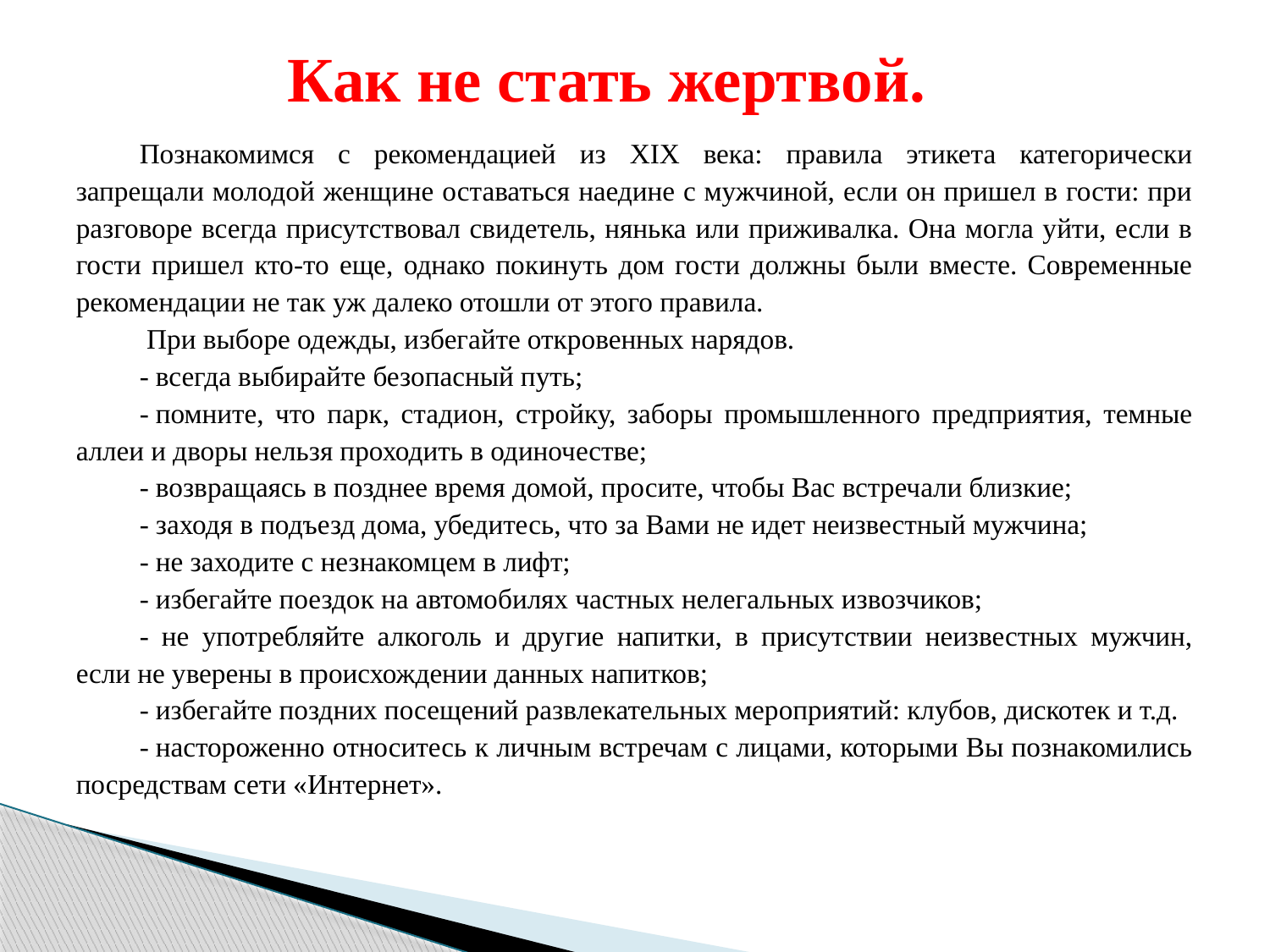

# Как не стать жертвой.
Познакомимся с рекомендацией из XIX века: правила этикета категорически запрещали молодой женщине оставаться наедине с мужчиной, если он пришел в гости: при разговоре всегда присутствовал свидетель, нянька или приживалка. Она могла уйти, если в гости пришел кто-то еще, однако покинуть дом гости должны были вместе. Современные рекомендации не так уж далеко отошли от этого правила.
 При выборе одежды, избегайте откровенных нарядов.
- всегда выбирайте безопасный путь;
- помните, что парк, стадион, стройку, заборы промышленного предприятия, темные аллеи и дворы нельзя проходить в одиночестве;
- возвращаясь в позднее время домой, просите, чтобы Вас встречали близкие;
- заходя в подъезд дома, убедитесь, что за Вами не идет неизвестный мужчина;
- не заходите с незнакомцем в лифт;
- избегайте поездок на автомобилях частных нелегальных извозчиков;
- не употребляйте алкоголь и другие напитки, в присутствии неизвестных мужчин, если не уверены в происхождении данных напитков;
- избегайте поздних посещений развлекательных мероприятий: клубов, дискотек и т.д.
- настороженно относитесь к личным встречам с лицами, которыми Вы познакомились посредствам сети «Интернет».